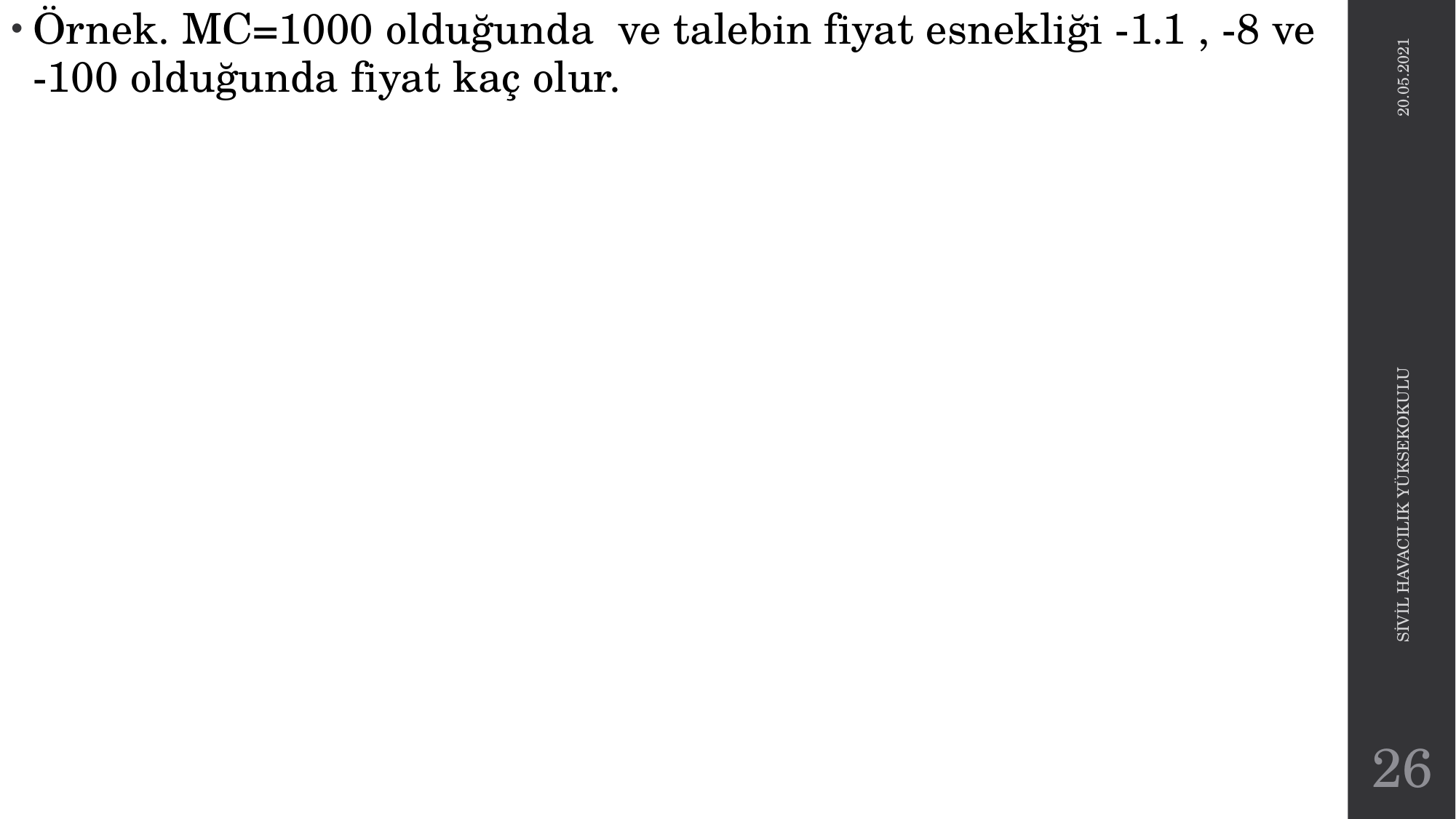

Örnek. MC=1000 olduğunda  ve talebin fiyat esnekliği -1.1 , -8 ve -100 olduğunda fiyat kaç olur.
20.05.2021
SİVİL HAVACILIK YÜKSEKOKULU
26